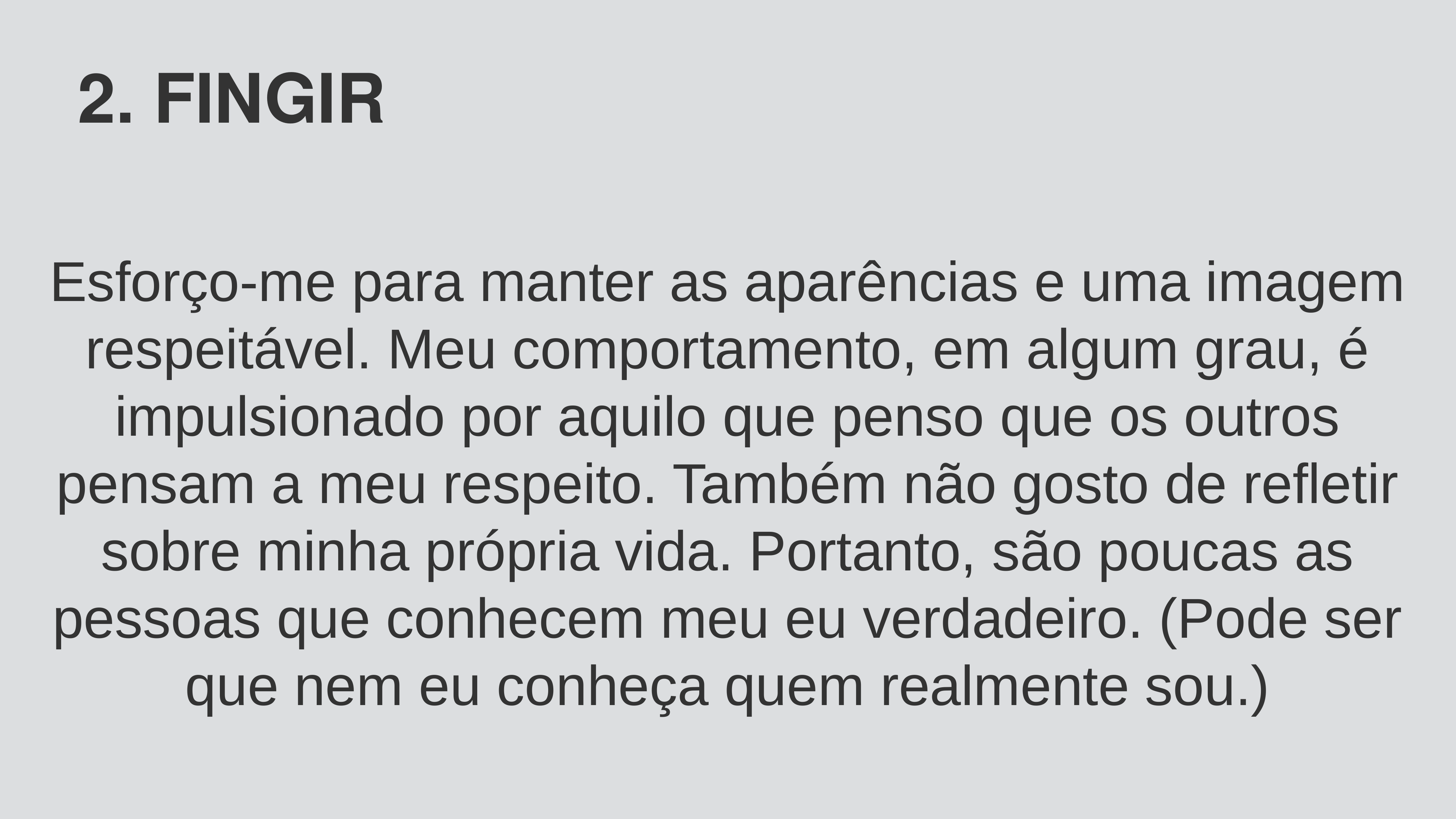

2. FINGIR
Esforço-me para manter as aparências e uma imagem respeitável. Meu comportamento, em algum grau, é impulsionado por aquilo que penso que os outros pensam a meu respeito. Também não gosto de refletir sobre minha própria vida. Portanto, são poucas as pessoas que conhecem meu eu verdadeiro. (Pode ser que nem eu conheça quem realmente sou.)